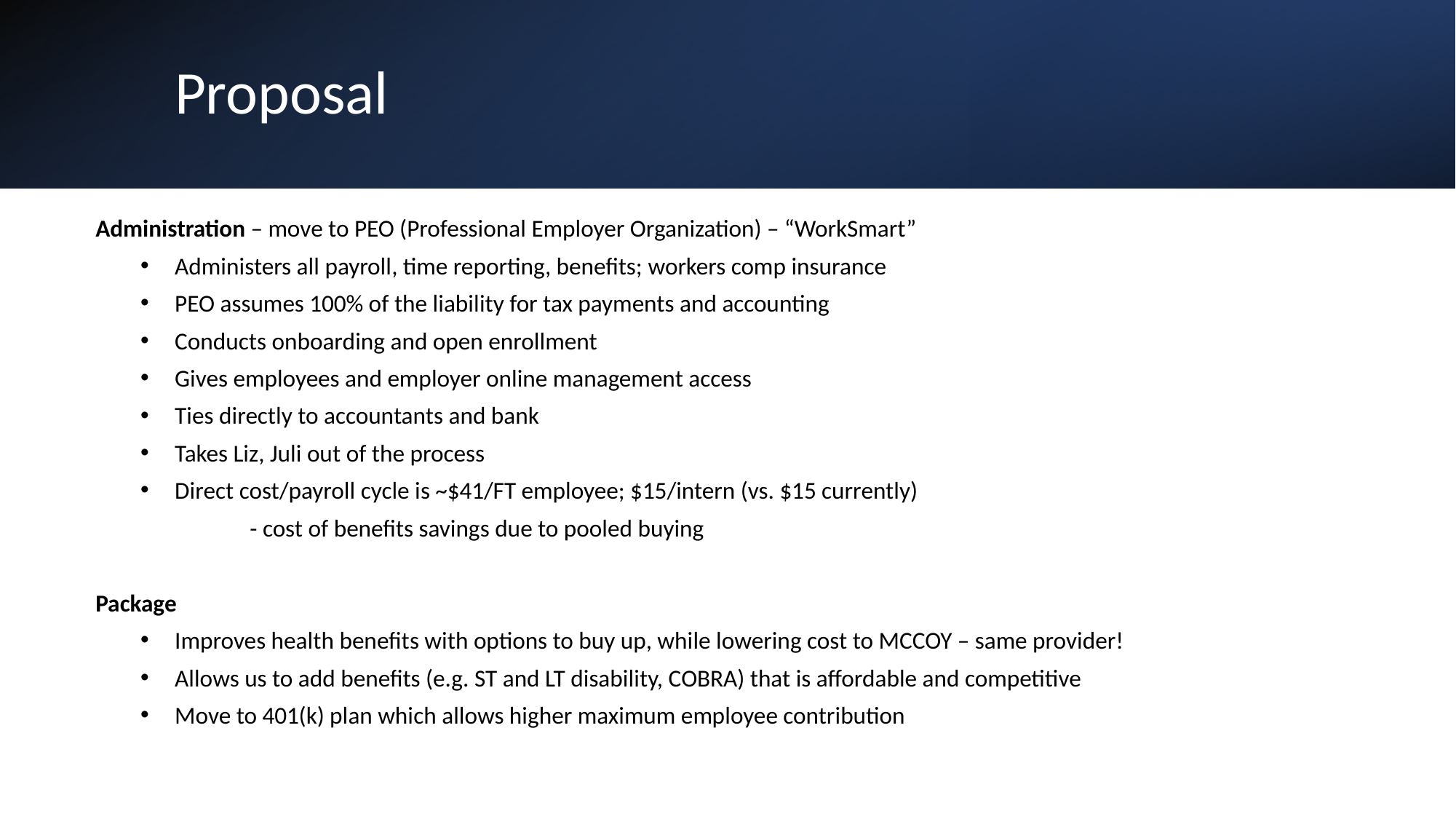

# Proposal
Administration – move to PEO (Professional Employer Organization) – “WorkSmart”
Administers all payroll, time reporting, benefits; workers comp insurance
PEO assumes 100% of the liability for tax payments and accounting
Conducts onboarding and open enrollment
Gives employees and employer online management access
Ties directly to accountants and bank
Takes Liz, Juli out of the process
Direct cost/payroll cycle is ~$41/FT employee; $15/intern (vs. $15 currently)
	- cost of benefits savings due to pooled buying

Package
Improves health benefits with options to buy up, while lowering cost to MCCOY – same provider!
Allows us to add benefits (e.g. ST and LT disability, COBRA) that is affordable and competitive
Move to 401(k) plan which allows higher maximum employee contribution